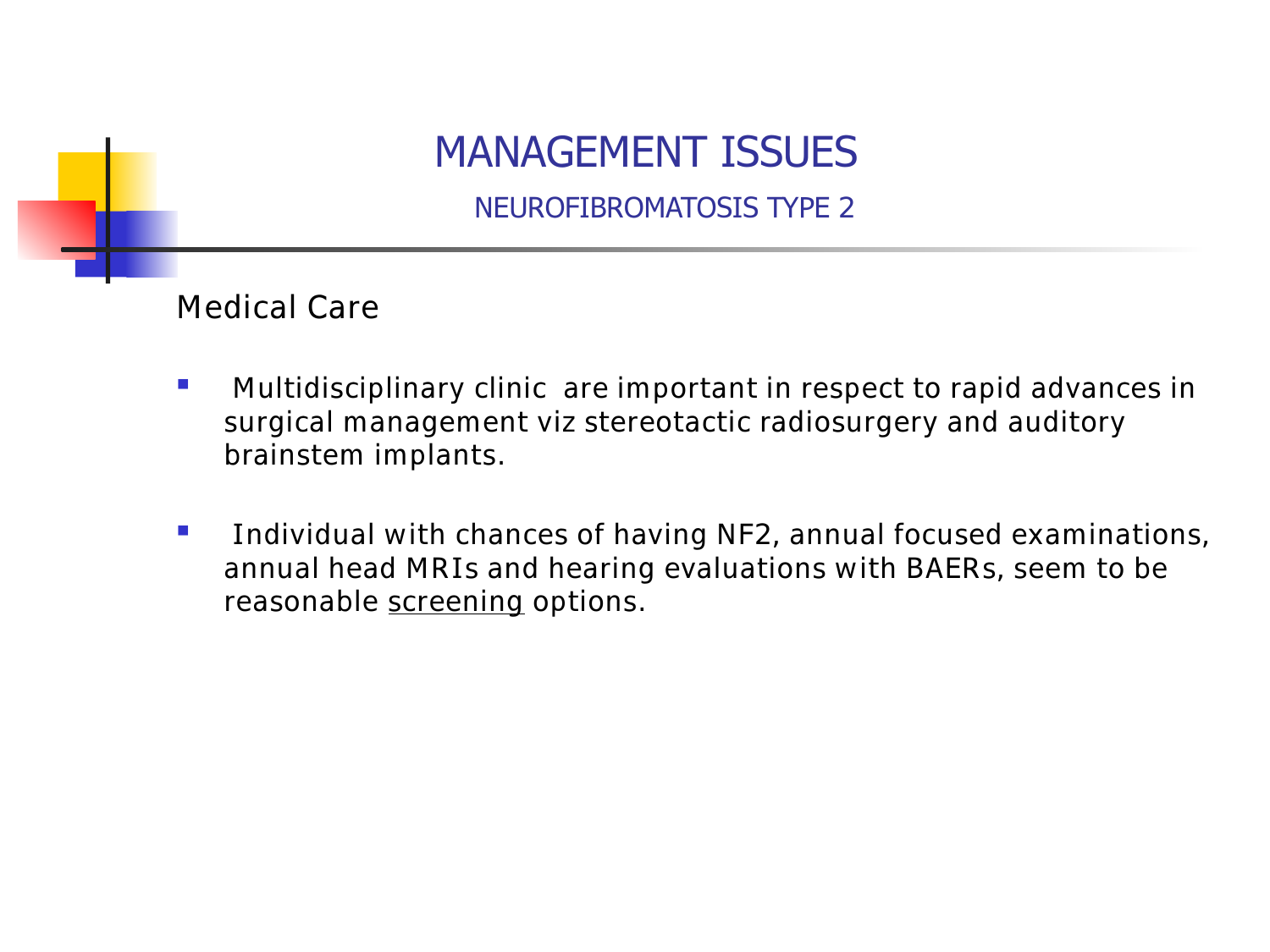

# MANAGEMENT ISSUES NEUROFIBROMATOSIS TYPE 2
Medical Care

 Multidisciplinary clinic  are important in respect to rapid advances in surgical management viz stereotactic radiosurgery and auditory brainstem implants.

 Individual with chances of having NF2, annual focused examinations, annual head MRIs and hearing evaluations with BAERs, seem to be reasonable screening options.